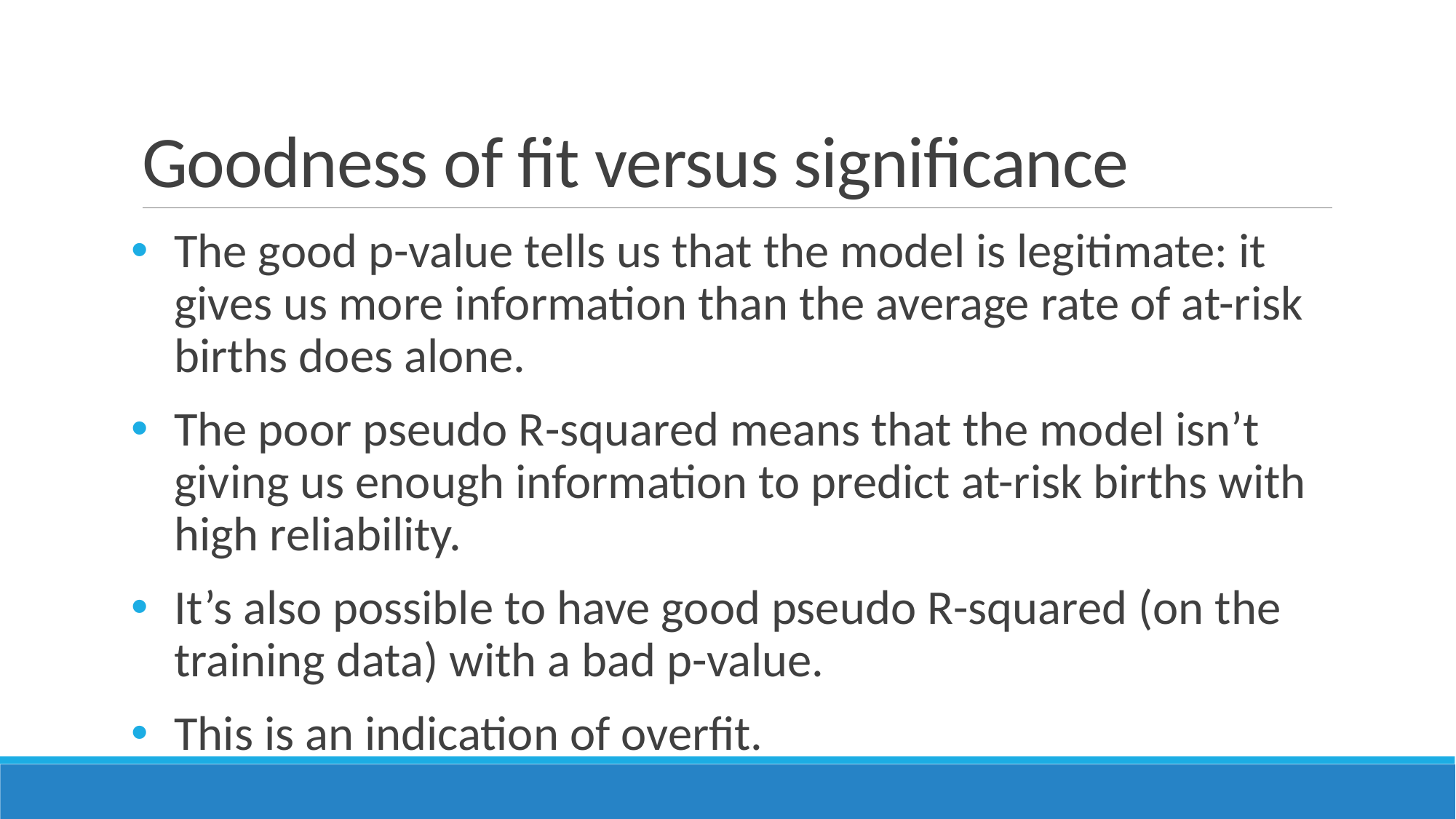

# Goodness of fit versus significance
The good p-value tells us that the model is legitimate: it gives us more information than the average rate of at-risk births does alone.
The poor pseudo R-squared means that the model isn’t giving us enough information to predict at-risk births with high reliability.
It’s also possible to have good pseudo R-squared (on the training data) with a bad p-value.
This is an indication of overfit.